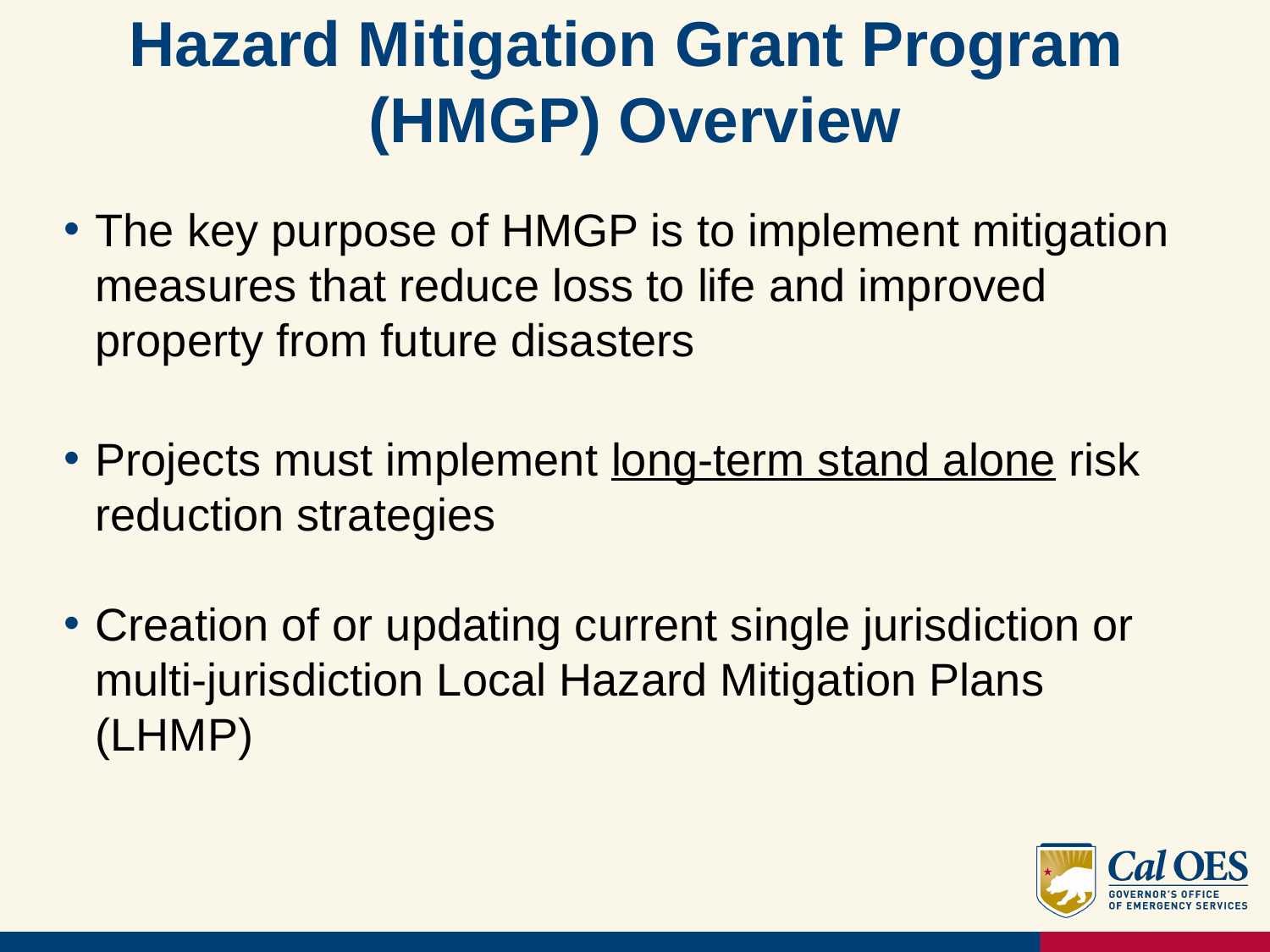

# Hazard Mitigation Grant Program (HMGP) Overview
The key purpose of HMGP is to implement mitigation measures that reduce loss to life and improved property from future disasters

Projects must implement long-term stand alone risk reduction strategies

Creation of or updating current single jurisdiction or multi-jurisdiction Local Hazard Mitigation Plans (LHMP)